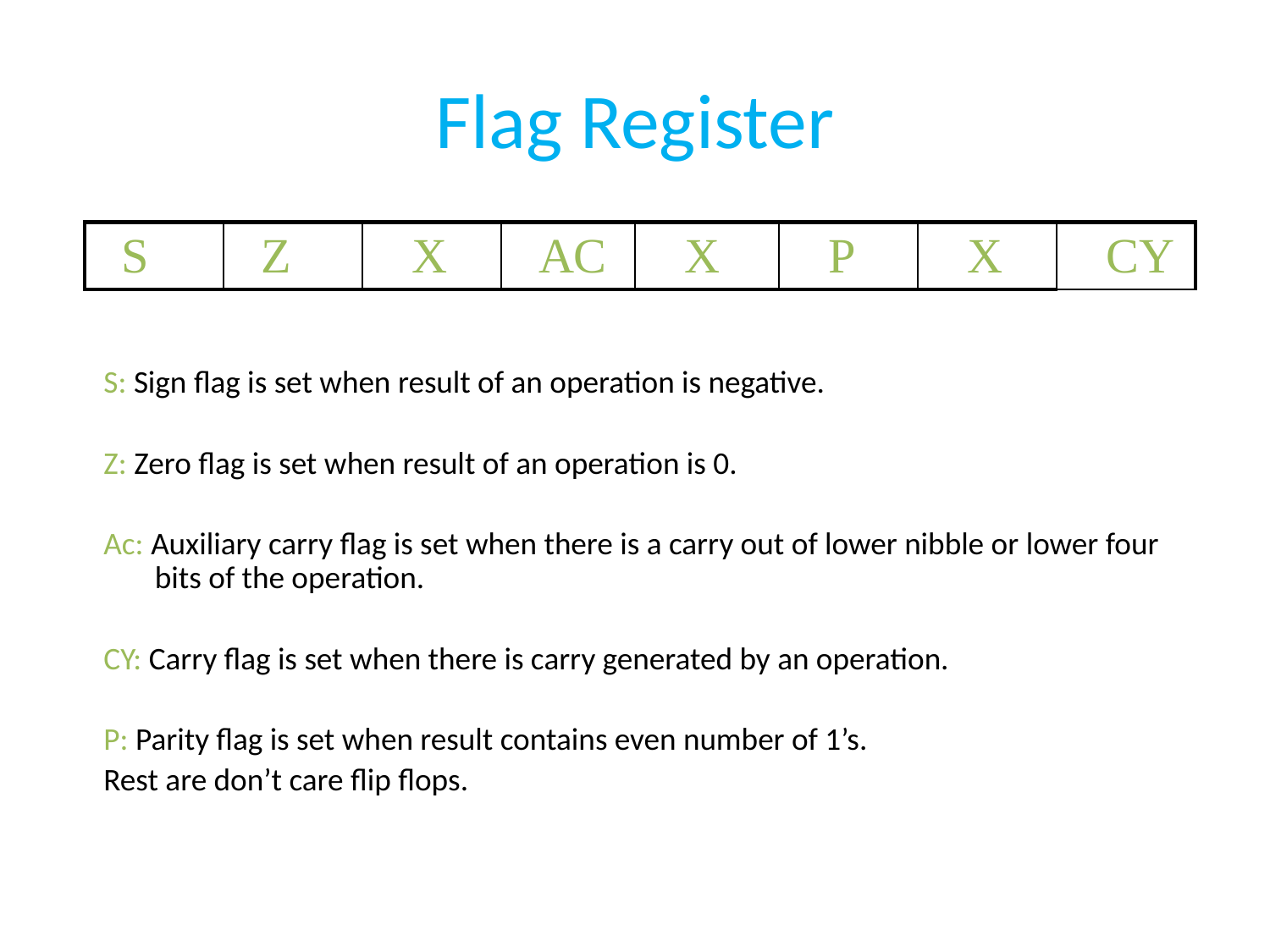

# Flag Register
| S | Z | X | AC | X | P | X | CY |
| --- | --- | --- | --- | --- | --- | --- | --- |
S: Sign flag is set when result of an operation is negative.

Z: Zero flag is set when result of an operation is 0.

Ac: Auxiliary carry flag is set when there is a carry out of lower nibble or lower four bits of the operation.

CY: Carry flag is set when there is carry generated by an operation.

P: Parity flag is set when result contains even number of 1’s.
Rest are don’t care flip flops.